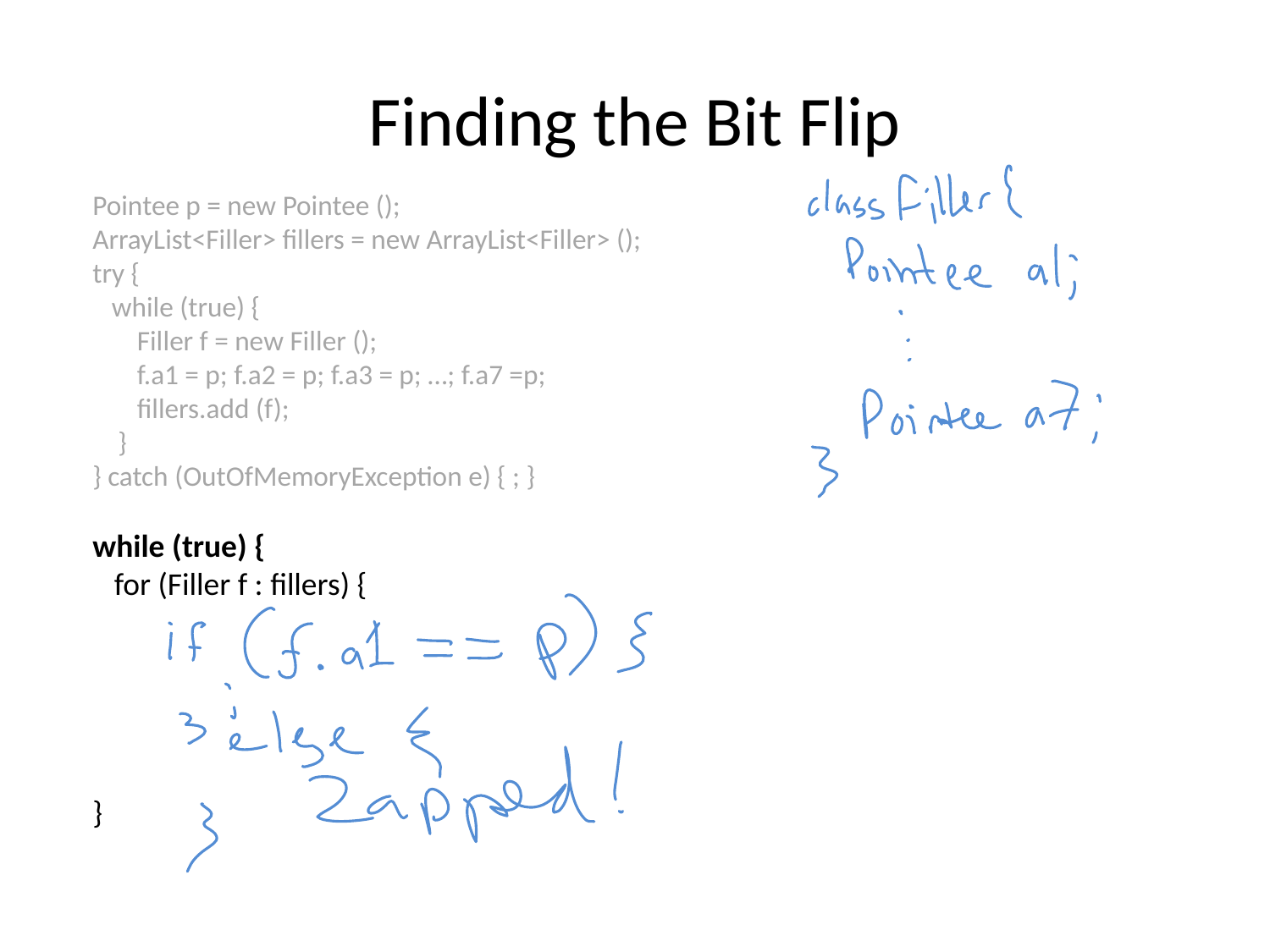

# Finding the Bit Flip
Pointee p = new Pointee ();
ArrayList<Filler> fillers = new ArrayList<Filler> ();
try {
   while (true) {
       Filler f = new Filler ();
       f.a1 = p; f.a2 = p; f.a3 = p; …; f.a7 =p;
       fillers.add (f);
    }
} catch (OutOfMemoryException e) { ; }

while (true) {
   for (Filler f : fillers) {

}